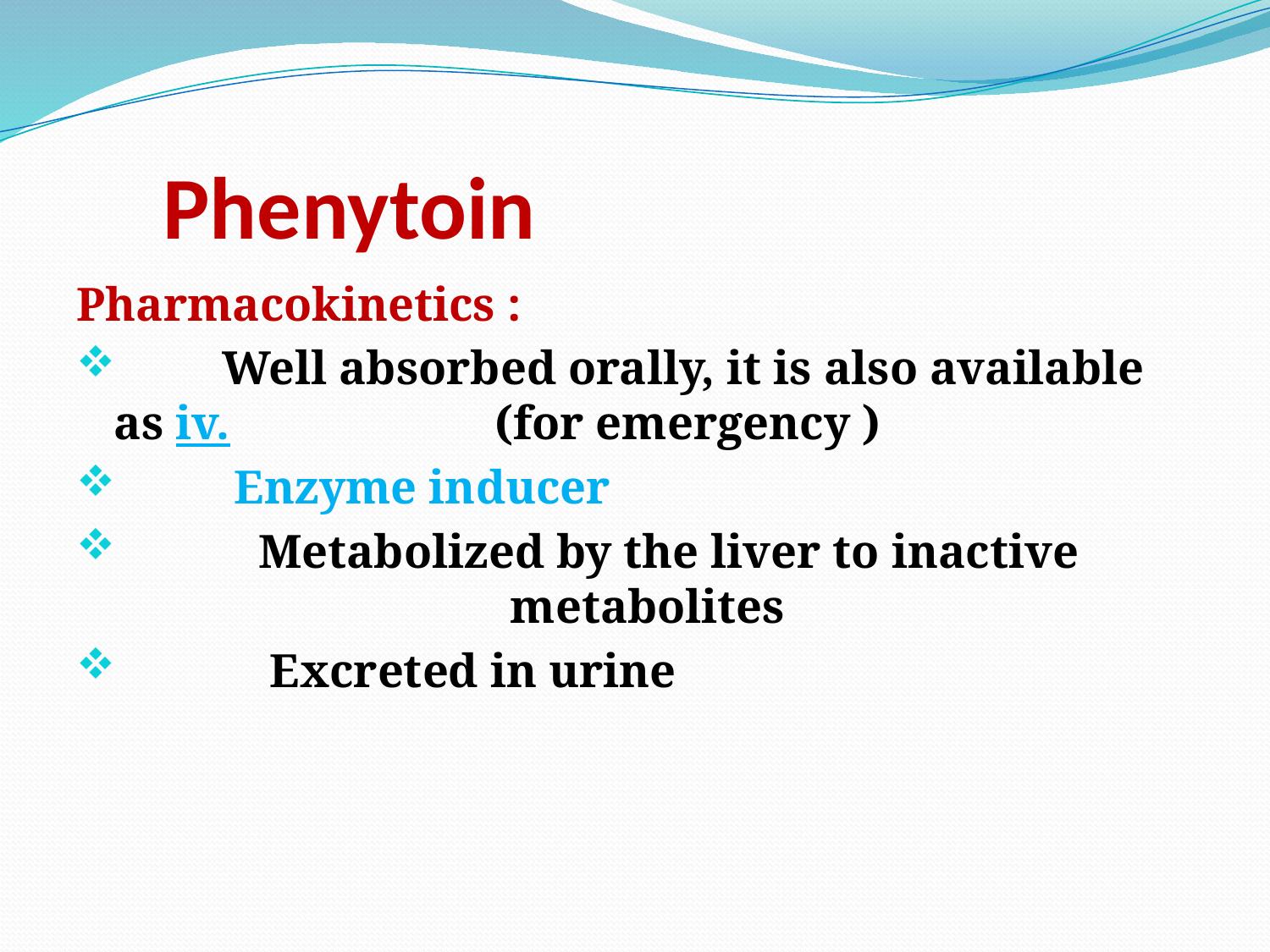

# Phenytoin
Pharmacokinetics :
         Well absorbed orally, it is also available as iv.  		(for emergency )
          Enzyme inducer
            Metabolized by the liver to inactive     		            metabolites
             Excreted in urine